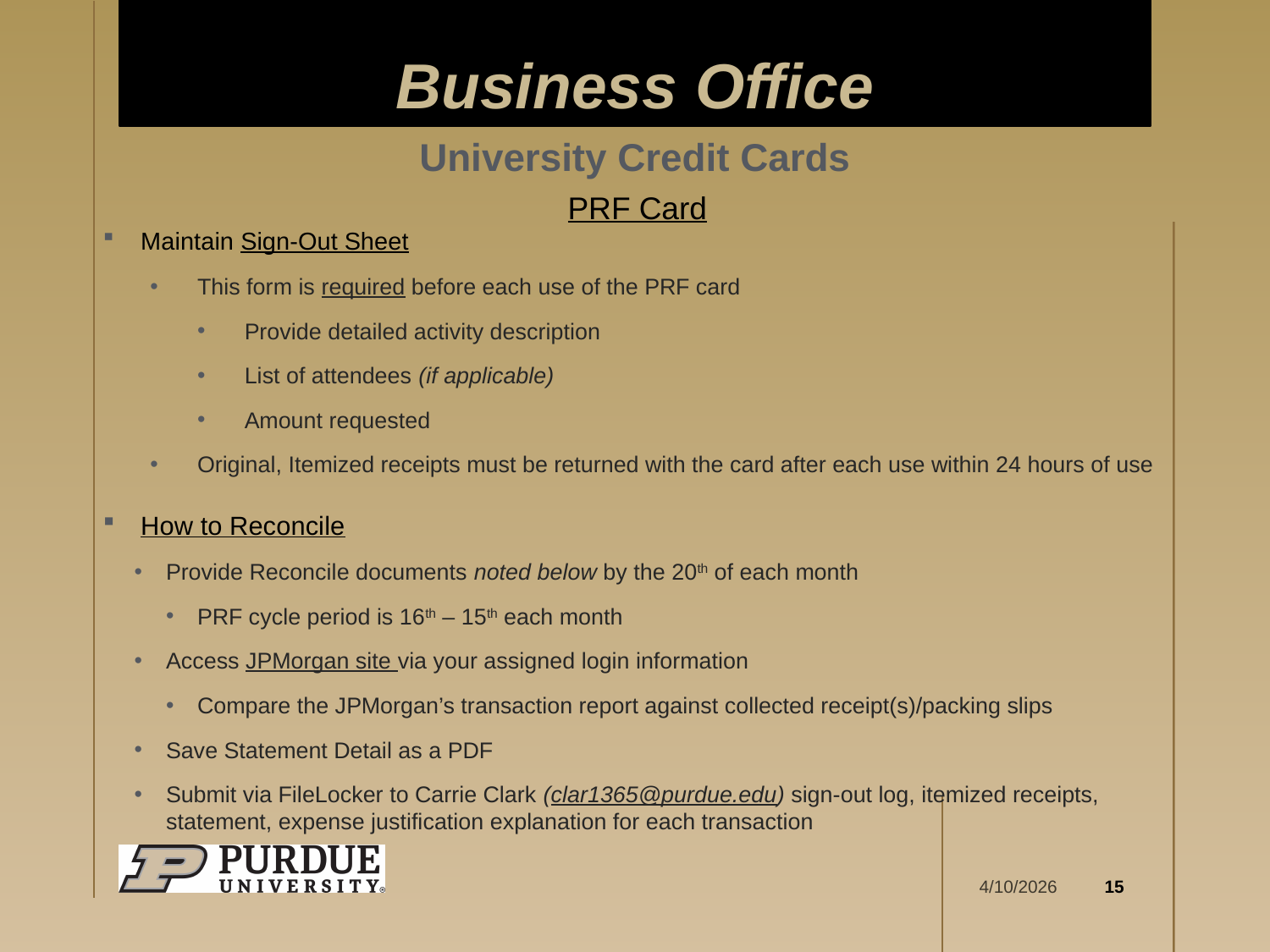

# Business Office
University Credit Cards
PRF Card
Maintain Sign-Out Sheet
This form is required before each use of the PRF card
Provide detailed activity description
List of attendees (if applicable)
Amount requested
Original, Itemized receipts must be returned with the card after each use within 24 hours of use

How to Reconcile
Provide Reconcile documents noted below by the 20th of each month
PRF cycle period is 16th – 15th each month
Access JPMorgan site via your assigned login information
Compare the JPMorgan’s transaction report against collected receipt(s)/packing slips
Save Statement Detail as a PDF
Submit via FileLocker to Carrie Clark (clar1365@purdue.edu) sign-out log, itemized receipts, statement, expense justification explanation for each transaction
15
4/10/2026